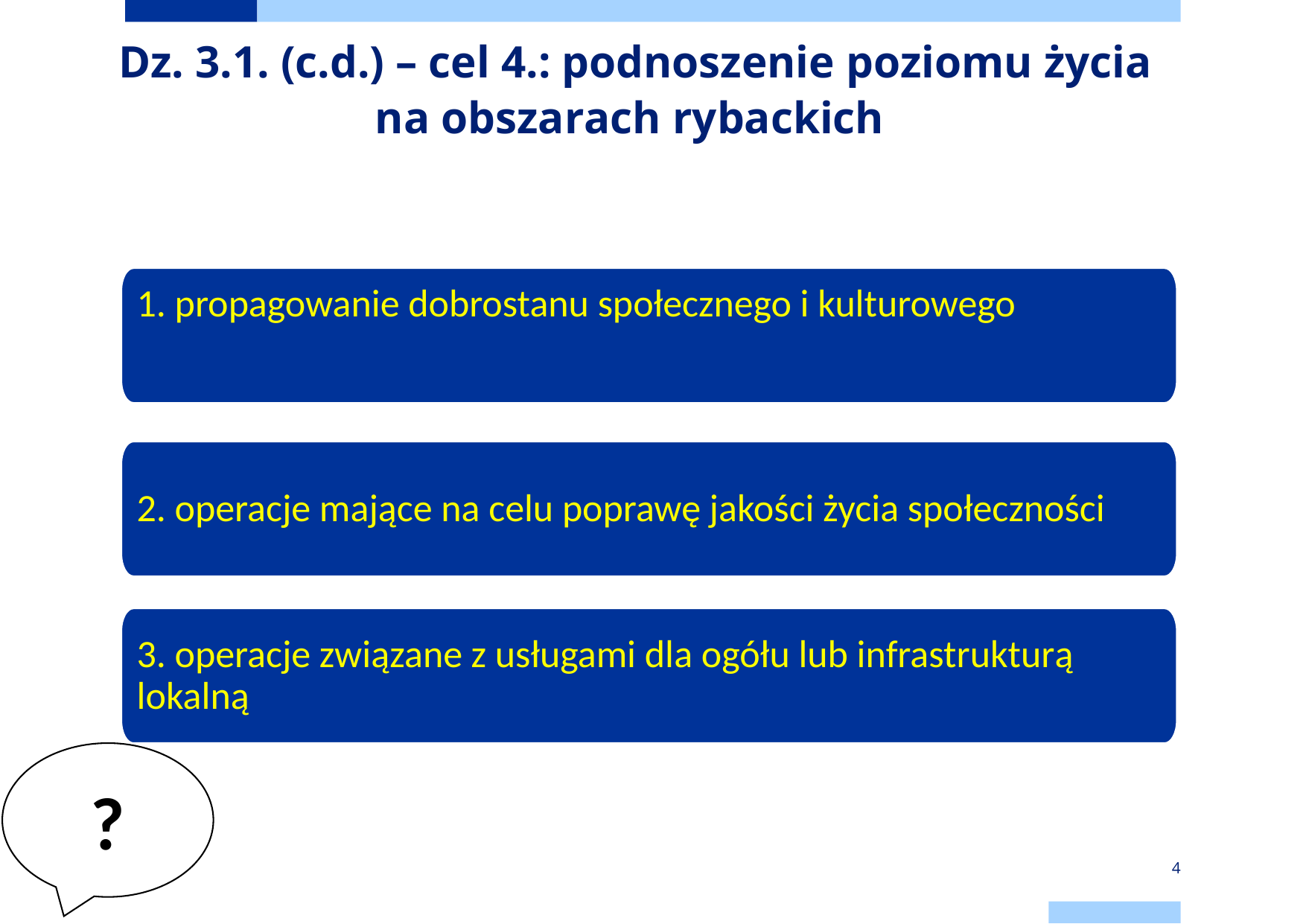

# Dz. 3.1. (c.d.) – cel 4.: podnoszenie poziomu życia na obszarach rybackich
1. propagowanie dobrostanu społecznego i kulturowego
2. operacje mające na celu poprawę jakości życia społeczności
3. operacje związane z usługami dla ogółu lub infrastrukturą lokalną
?
4